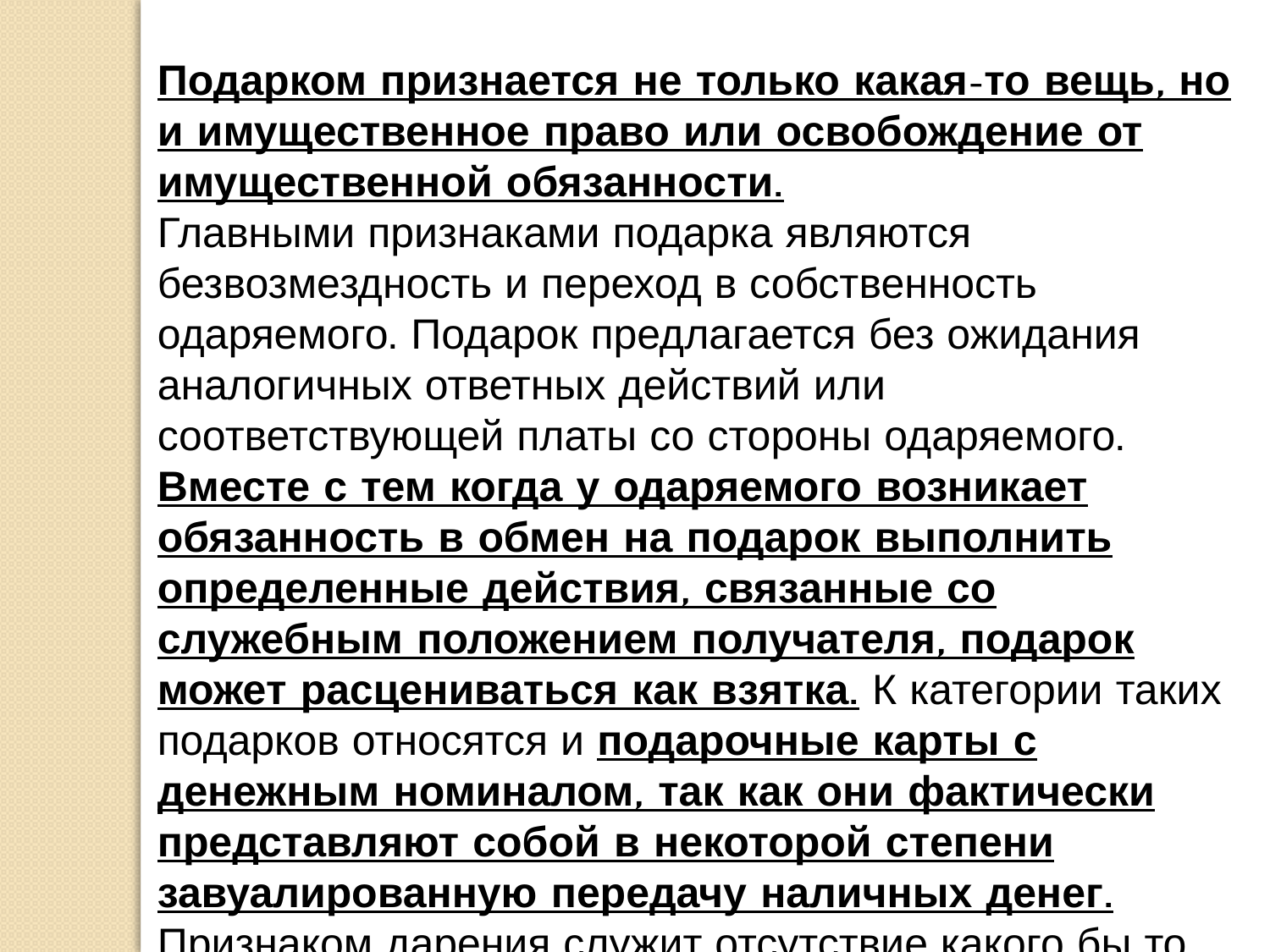

Подарком признается не только какая-то вещь, но и имущественное право или освобождение от имущественной обязанности.
Главными признаками подарка являются безвозмездность и переход в собственность одаряемого. Подарок предлагается без ожидания аналогичных ответных действий или соответствующей платы со стороны одаряемого. Вместе с тем когда у одаряемого возникает обязанность в обмен на подарок выполнить определенные действия, связанные со служебным положением получателя, подарок может расцениваться как взятка. К категории таких подарков относятся и подарочные карты с денежным номиналом, так как они фактически представляют собой в некоторой степени завуалированную передачу наличных денег. Признаком дарения служит отсутствие какого бы то ни было встречного удовлетворения.